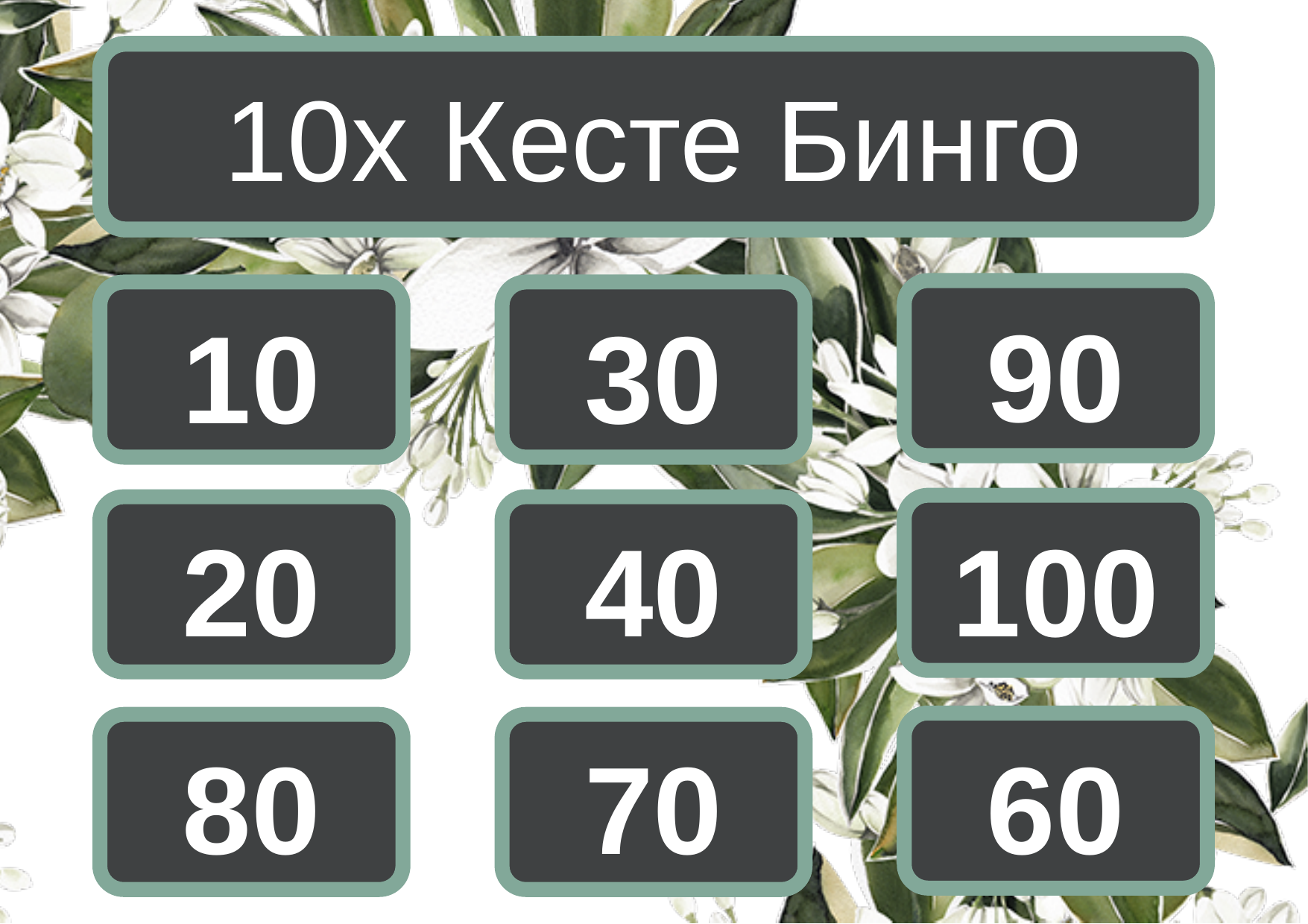

10x Кесте Бинго
90

10
30

20
40
100

80
70
60